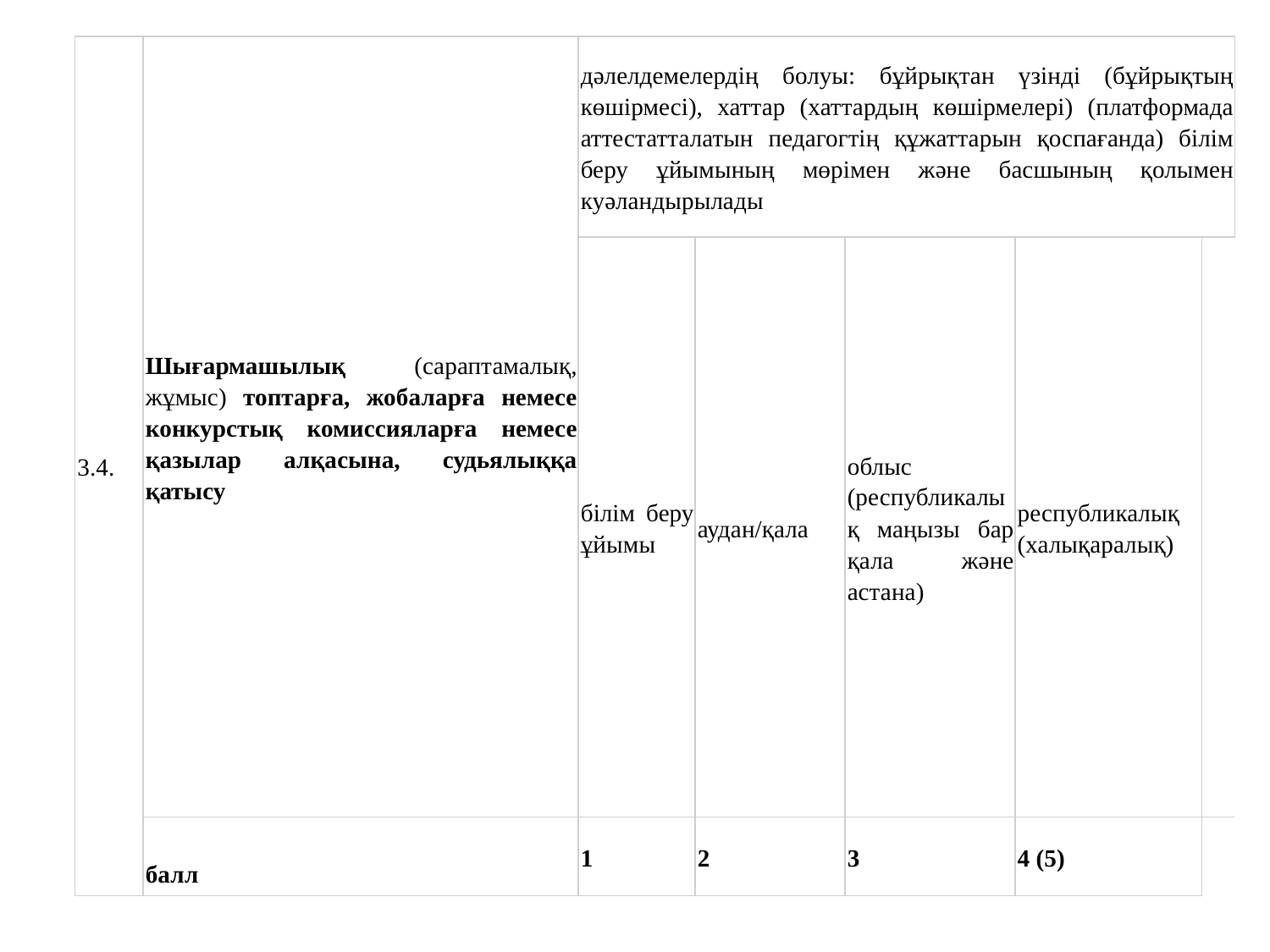

| 3.4. | Шығармашылық (сараптамалық, жұмыс) топтарға, жобаларға немесе конкурстық комиссияларға немесе қазылар алқасына, судьялыққа қатысу | дәлелдемелердің болуы: бұйрықтан үзінді (бұйрықтың көшірмесі), хаттар (хаттардың көшірмелері) (платформада аттестатталатын педагогтің құжаттарын қоспағанда) білім беру ұйымының мөрімен және басшының қолымен куәландырылады |  |  |  |  |
| --- | --- | --- | --- | --- | --- | --- |
|  |  | білім беру ұйымы | аудан/қала | облыс (республикалық маңызы бар қала және астана) | республикалық (халықаралық) |  |
|  | балл | 1 | 2 | 3 | 4 (5) |  |